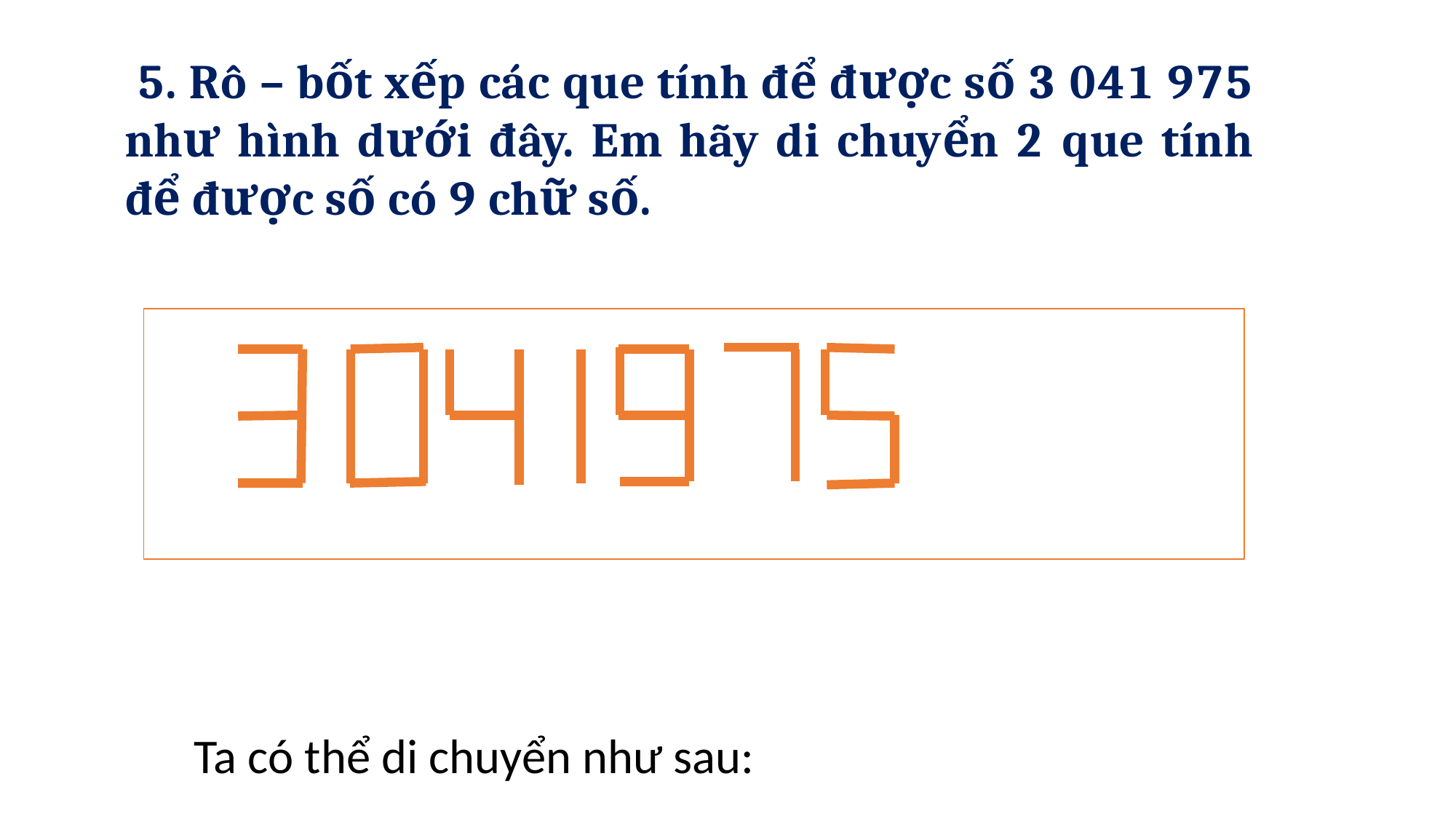

5. Rô – bốt xếp các que tính để được số 3 041 975 như hình dưới đây. Em hãy di chuyển 2 que tính để được số có 9 chữ số.

Ta có thể di chuyển như sau: